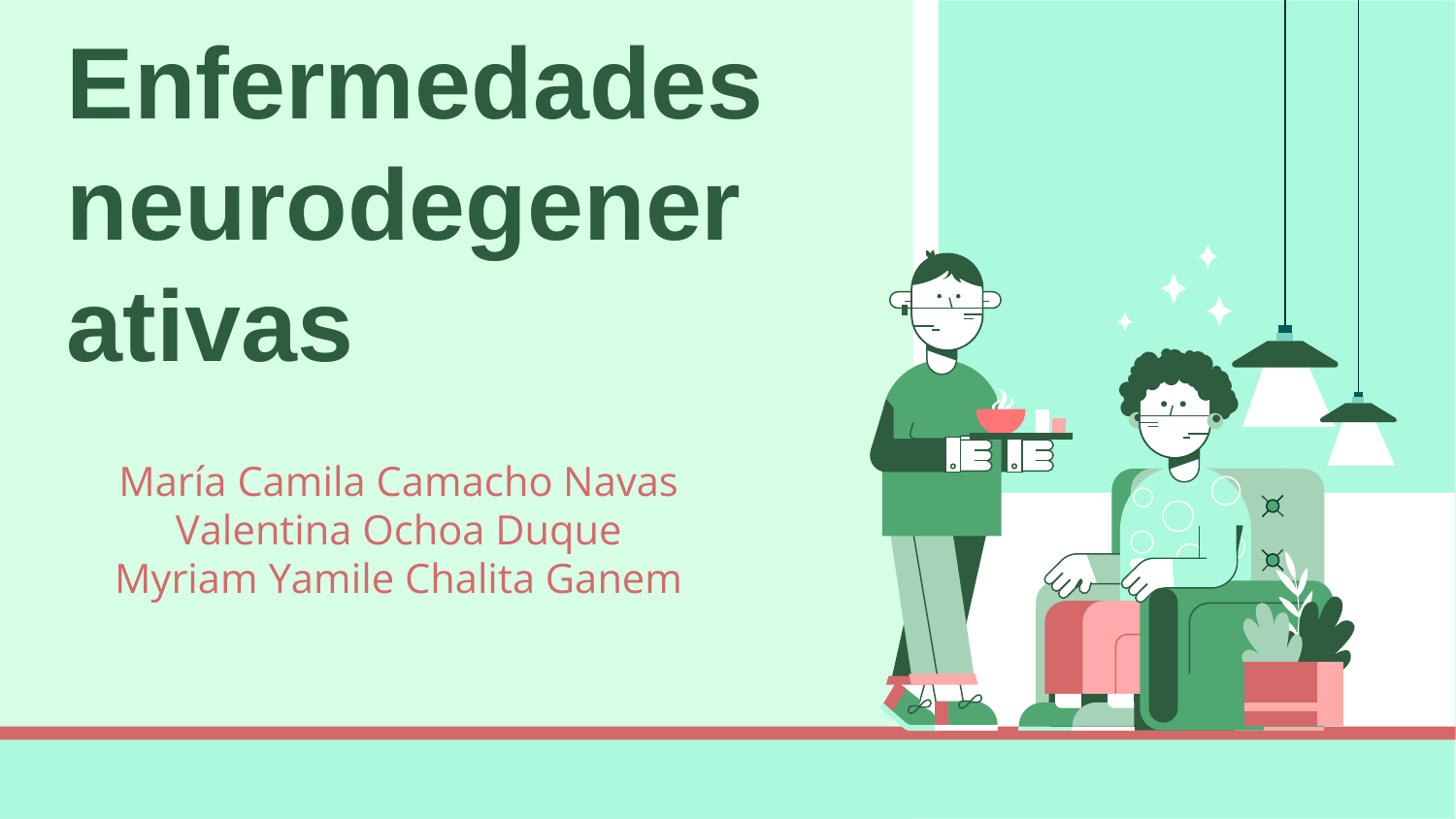

# Enfermedades neurodegenerativas
María Camila Camacho Navas
Valentina Ochoa Duque
Myriam Yamile Chalita Ganem